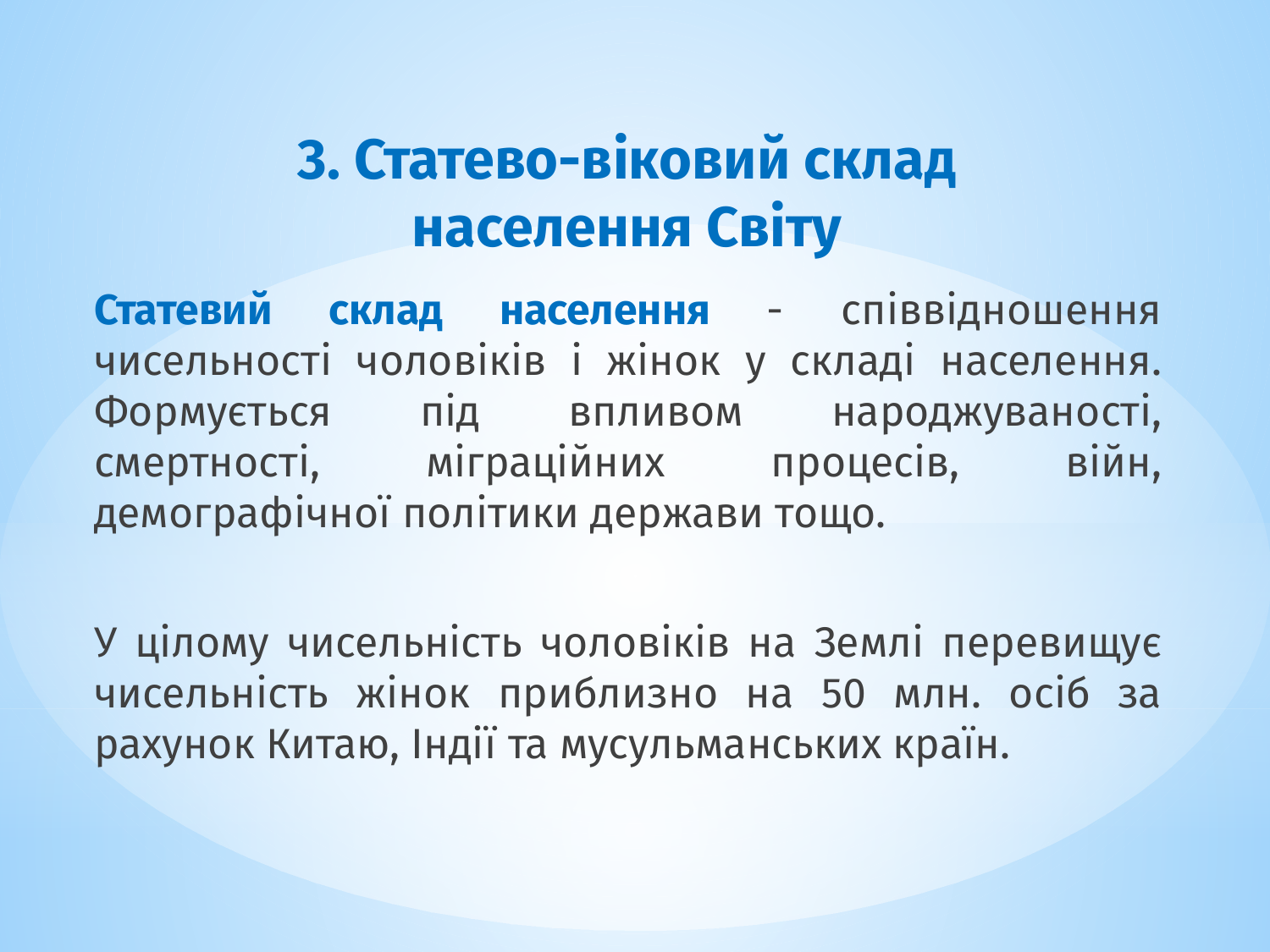

# 3. Статево-віковий склад населення Світу
Статевий склад населення - співвідношення чисельності чоловіків і жінок у складі населення. Формується під впливом народжуваності, смертності, міграційних процесів, війн, демографічної політики держави тощо.

У цілому чисельність чоловіків на Землі перевищує чисельність жінок приблизно на 50 млн. осіб за рахунок Китаю, Індії та мусульманських країн.